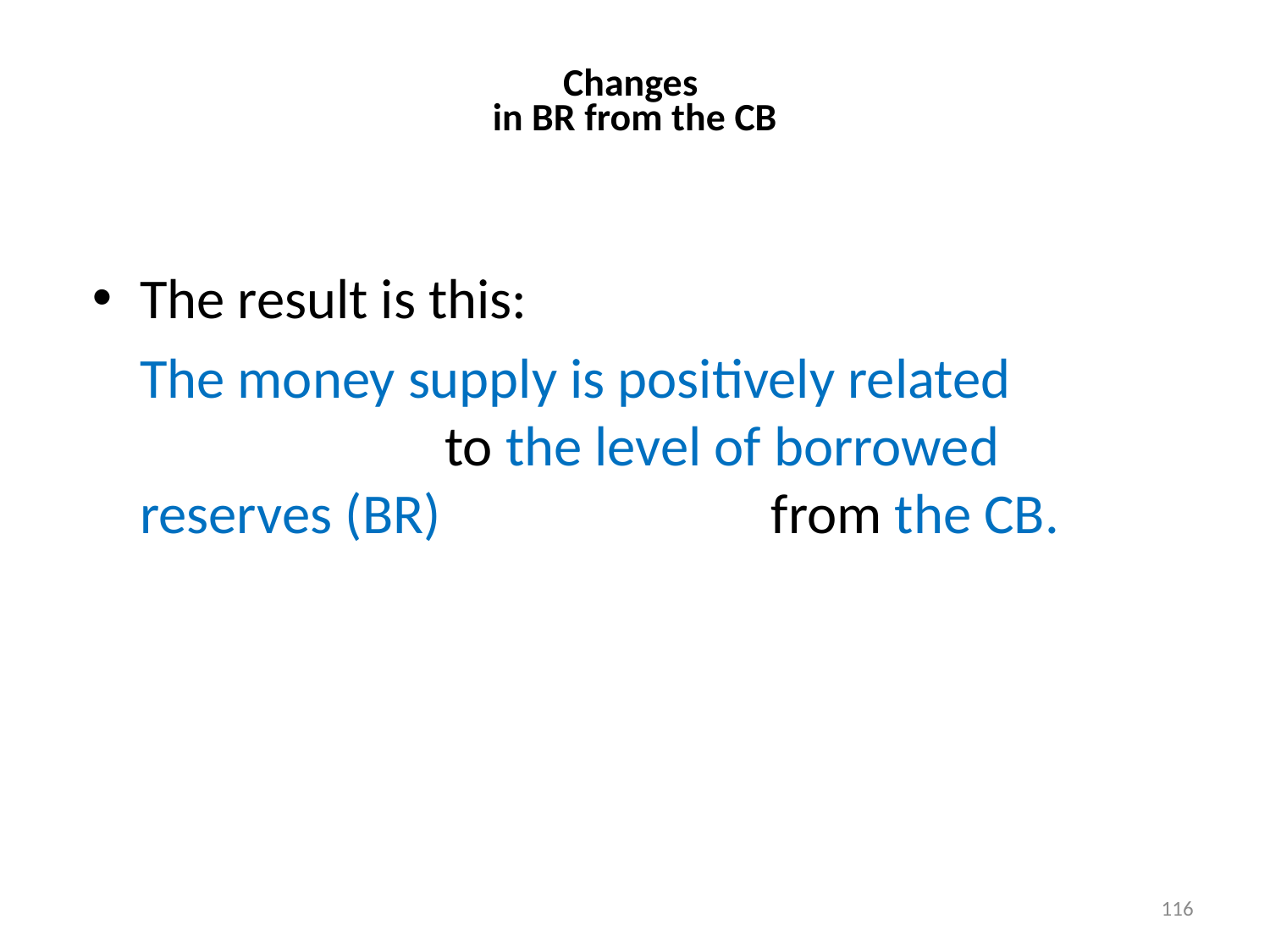

# Changes in BR from the CB
The result is this:
	The money supply is positively related                                       to the level of borrowed reserves (BR)                          from the CB.
116